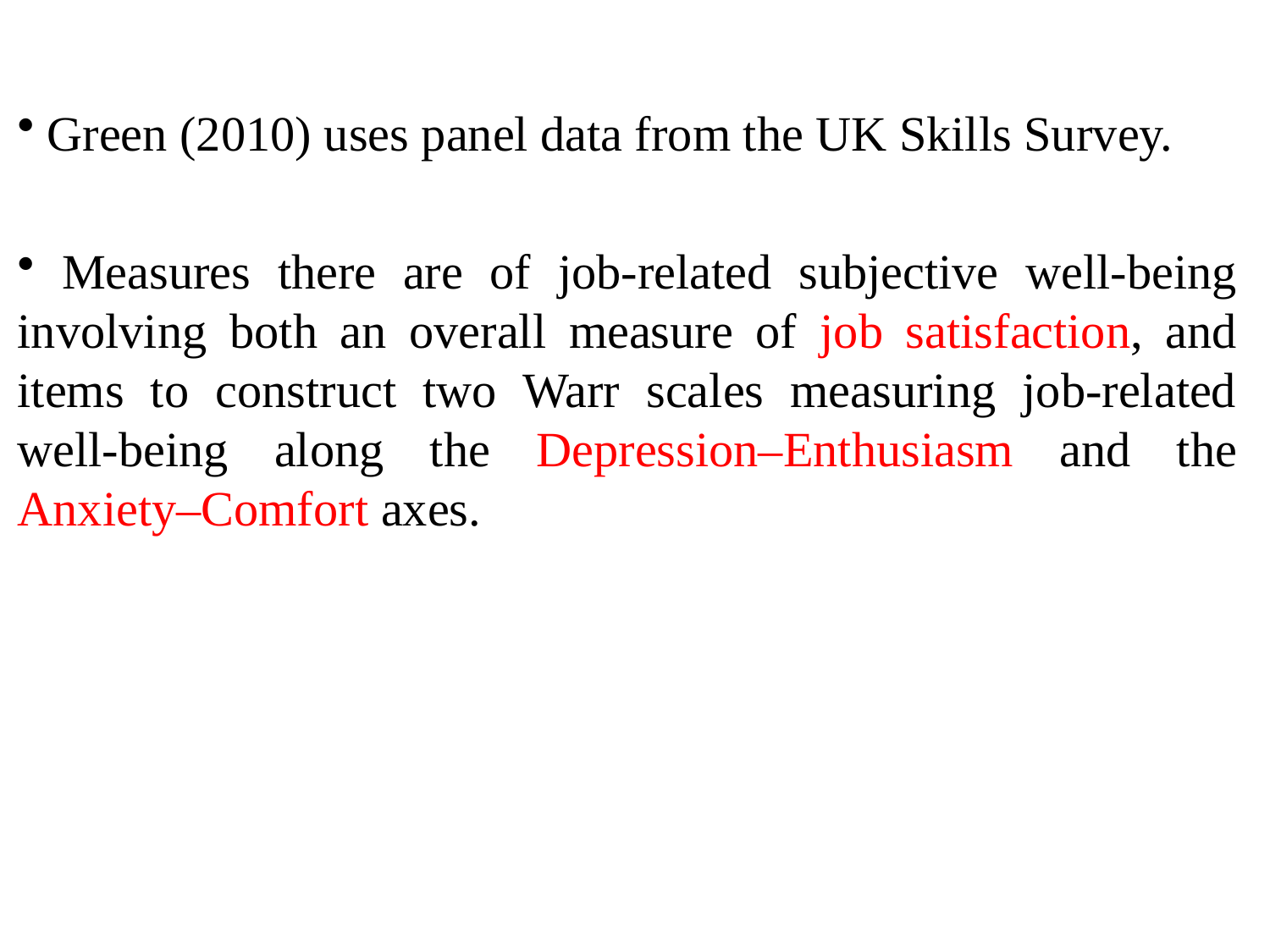

Green (2010) uses panel data from the UK Skills Survey.

 Measures there are of job-related subjective well-being involving both an overall measure of job satisfaction, and items to construct two Warr scales measuring job-related well-being along the Depression–Enthusiasm and the Anxiety–Comfort axes.
150